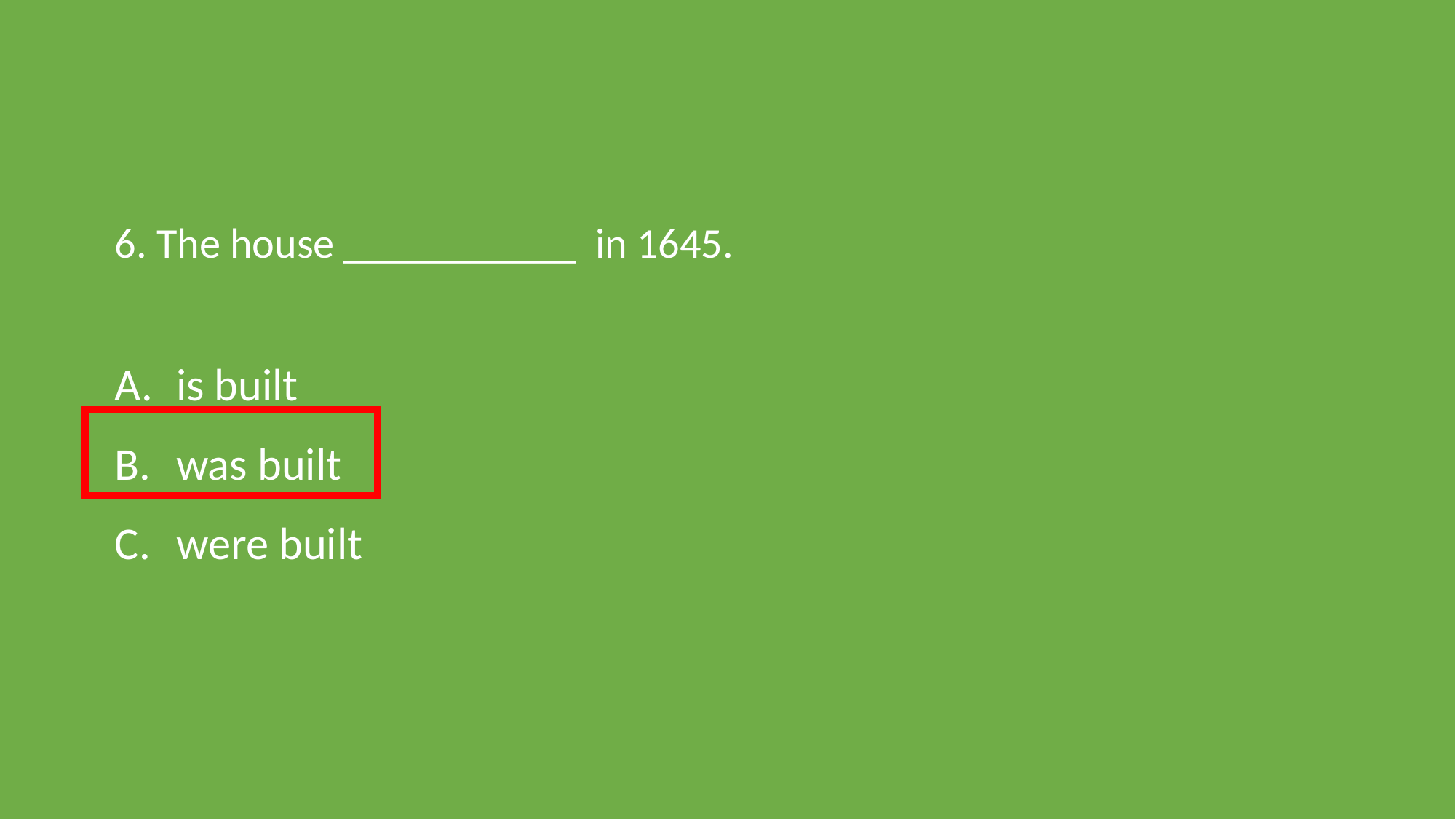

#

6. The house ___________  in 1645.

is built
was built
were built